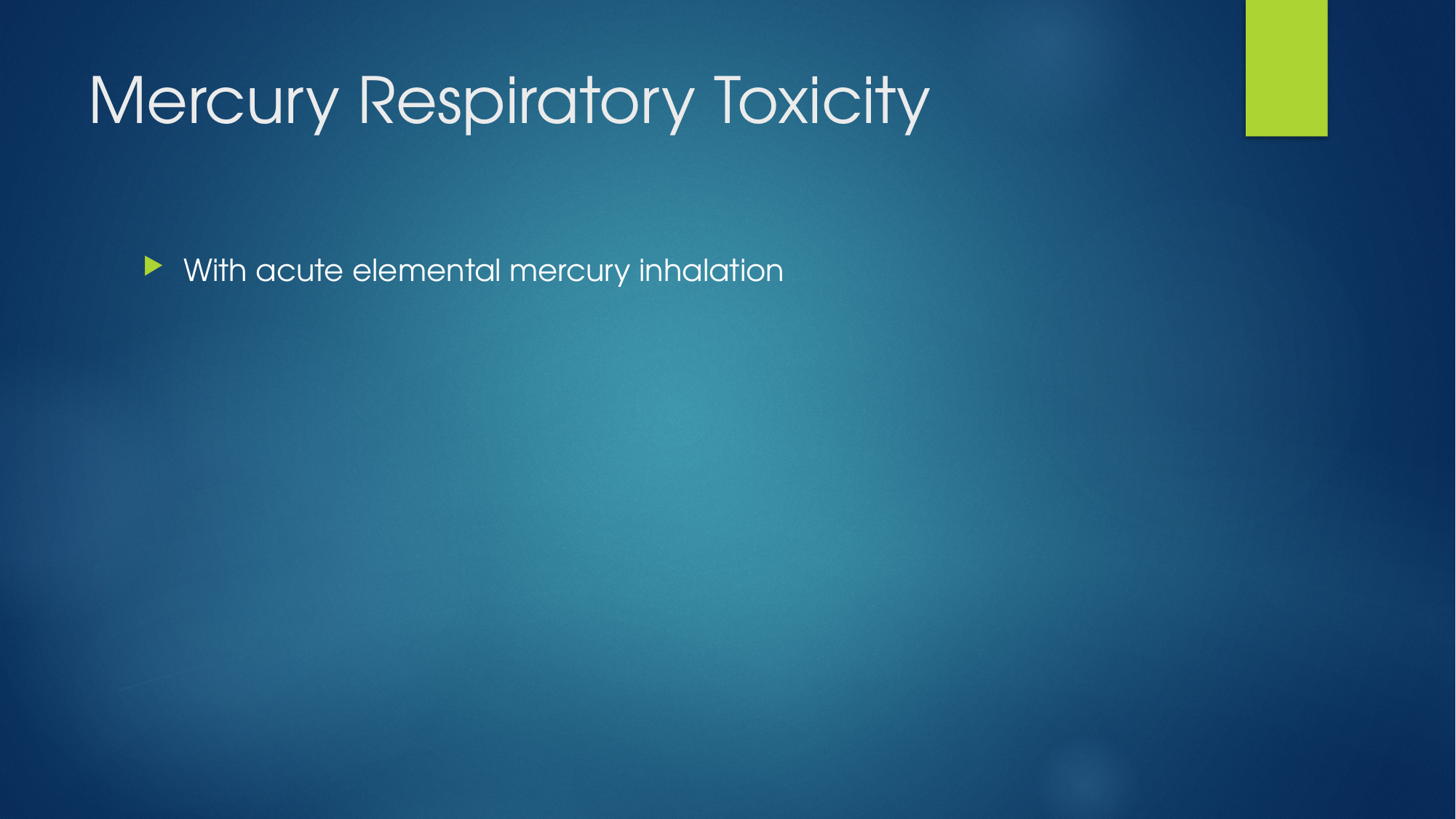

# Mercury Respiratory Toxicity
With acute elemental mercury inhalation